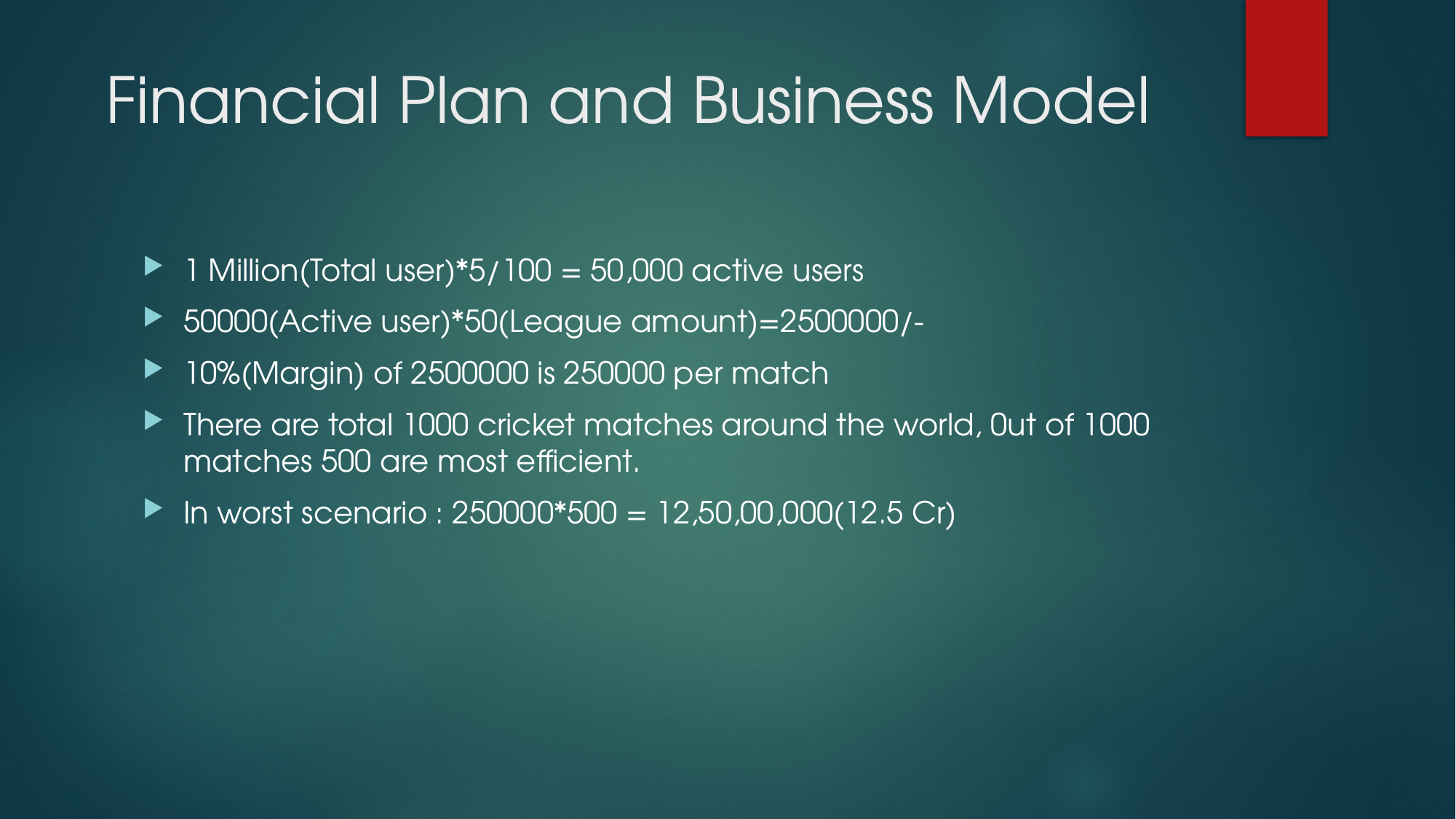

# Financial Plan and Business Model
1 Million(Total user)*5/100 = 50,000 active users
50000(Active user)*50(League amount)=2500000/-
10%(Margin) of 2500000 is 250000 per match
There are total 1000 cricket matches around the world, 0ut of 1000 matches 500 are most efficient.
In worst scenario : 250000*500 = 12,50,00,000(12.5 Cr)